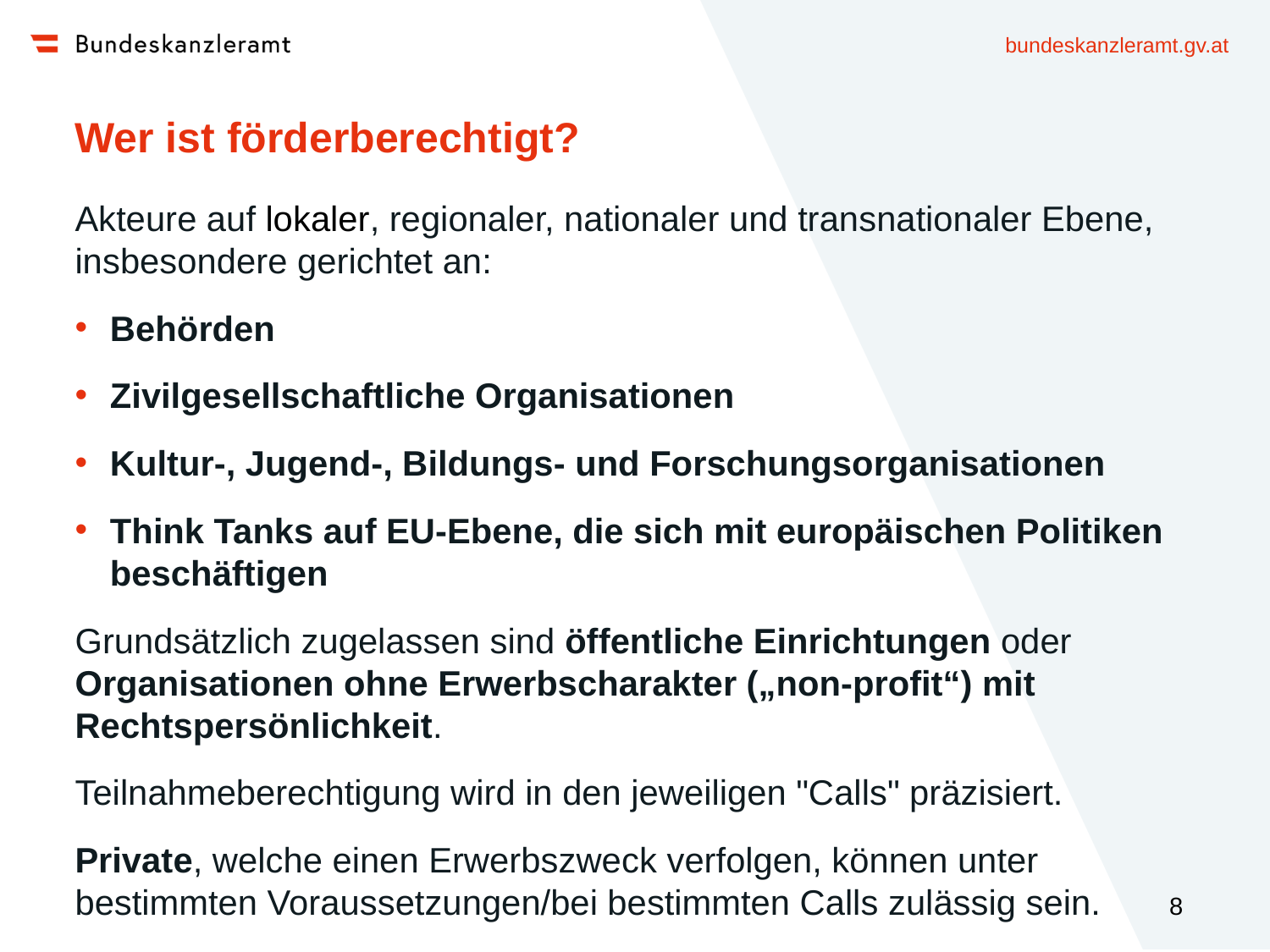

# Wer ist förderberechtigt?
Akteure auf lokaler, regionaler, nationaler und transnationaler Ebene, insbesondere gerichtet an:
Behörden
Zivilgesellschaftliche Organisationen
Kultur-, Jugend-, Bildungs- und Forschungsorganisationen
Think Tanks auf EU-Ebene, die sich mit europäischen Politiken beschäftigen
Grundsätzlich zugelassen sind öffentliche Einrichtungen oder Organisationen ohne Erwerbscharakter („non-profit“) mit Rechtspersönlichkeit.
Teilnahmeberechtigung wird in den jeweiligen "Calls" präzisiert.
Private, welche einen Erwerbszweck verfolgen, können unter bestimmten Voraussetzungen/bei bestimmten Calls zulässig sein.

8